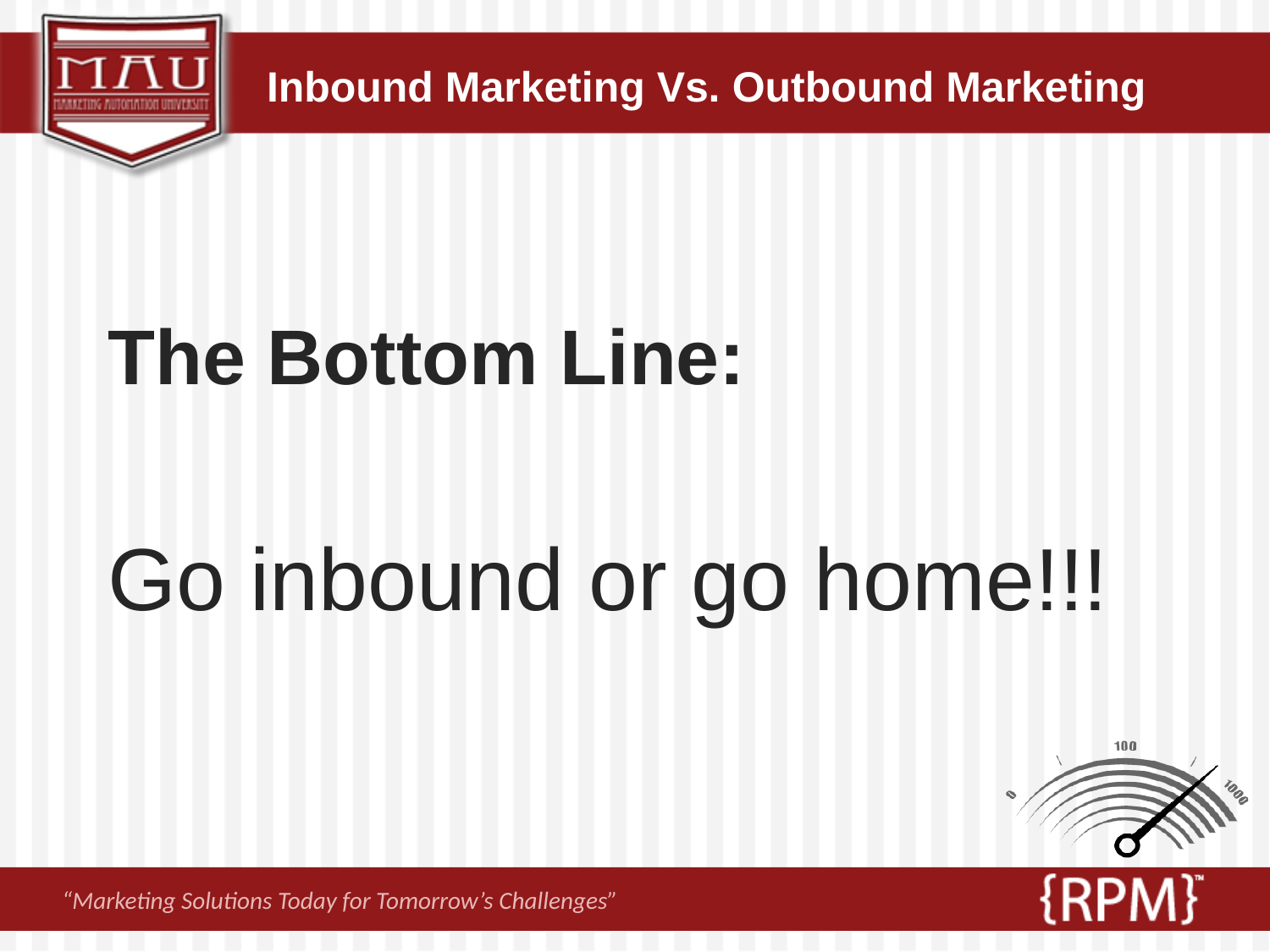

# Inbound Marketing Vs. Outbound Marketing
The Bottom Line:

Go inbound or go home!!!